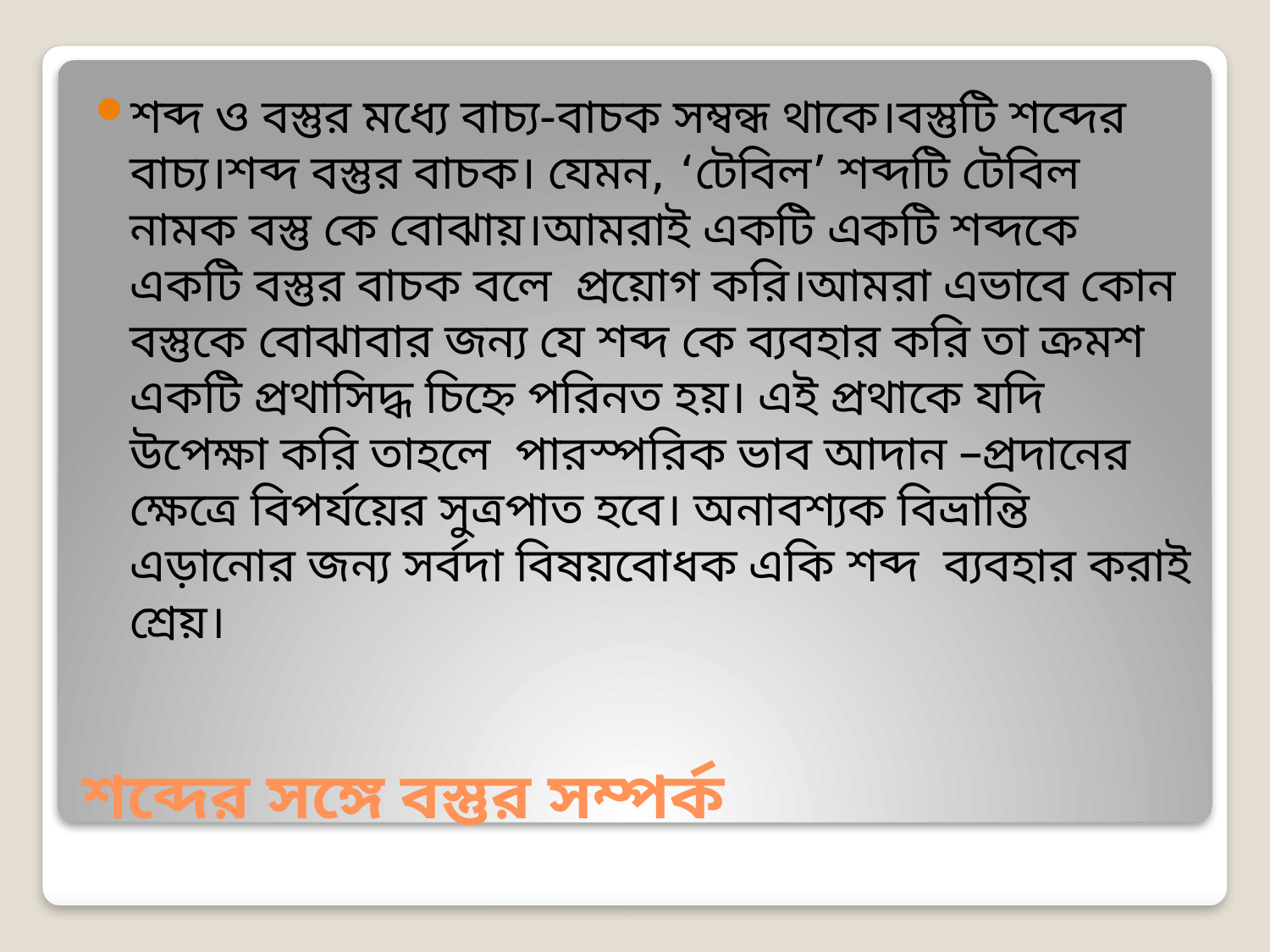

শব্দ ও বস্তুর মধ্যে বাচ্য-বাচক সম্বন্ধ থাকে।বস্তুটি শব্দের বাচ্য।শব্দ বস্তুর বাচক। যেমন, ‘টেবিল’ শব্দটি টেবিল নামক বস্তু কে বোঝায়।আমরাই একটি একটি শব্দকে একটি বস্তুর বাচক বলে  প্রয়োগ করি।আমরা এভাবে কোন বস্তুকে বোঝাবার জন্য যে শব্দ কে ব্যবহার করি তা ক্রমশ একটি প্রথাসিদ্ধ চিহ্নে পরিনত হয়। এই প্রথাকে যদি উপেক্ষা করি তাহলে  পারস্পরিক ভাব আদান –প্রদানের ক্ষেত্রে বিপর্যয়ের সুত্রপাত হবে। অনাবশ্যক বিভ্রান্তি এড়ানোর জন্য সর্বদা বিষয়বোধক একি শব্দ  ব্যবহার করাই শ্রেয়।
# শব্দের সঙ্গে বস্তুর সম্পর্ক